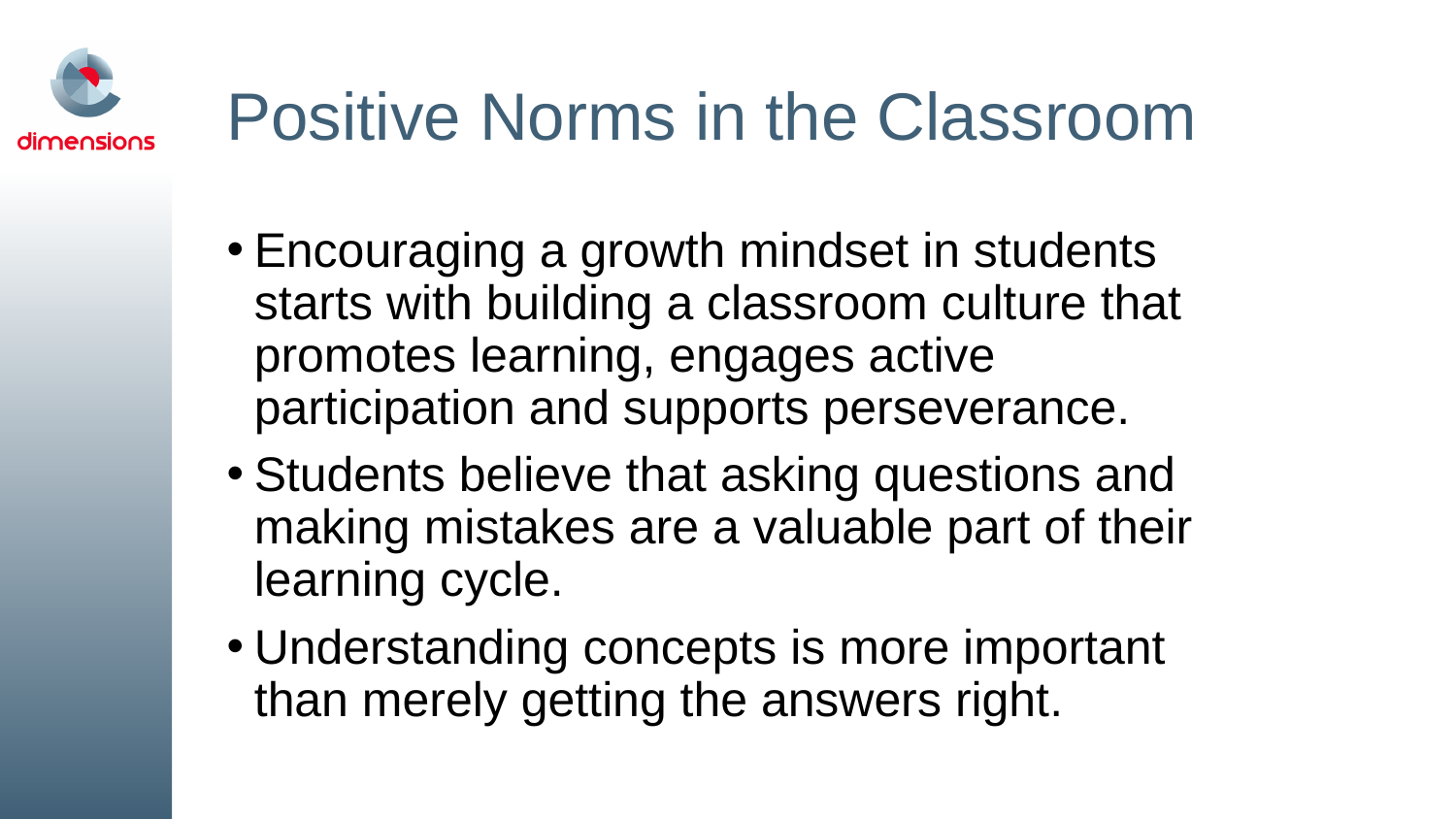

# Positive Norms in the Classroom
Encouraging a growth mindset in students starts with building a classroom culture that promotes learning, engages active participation and supports perseverance.
Students believe that asking questions and making mistakes are a valuable part of their learning cycle.
Understanding concepts is more important than merely getting the answers right.